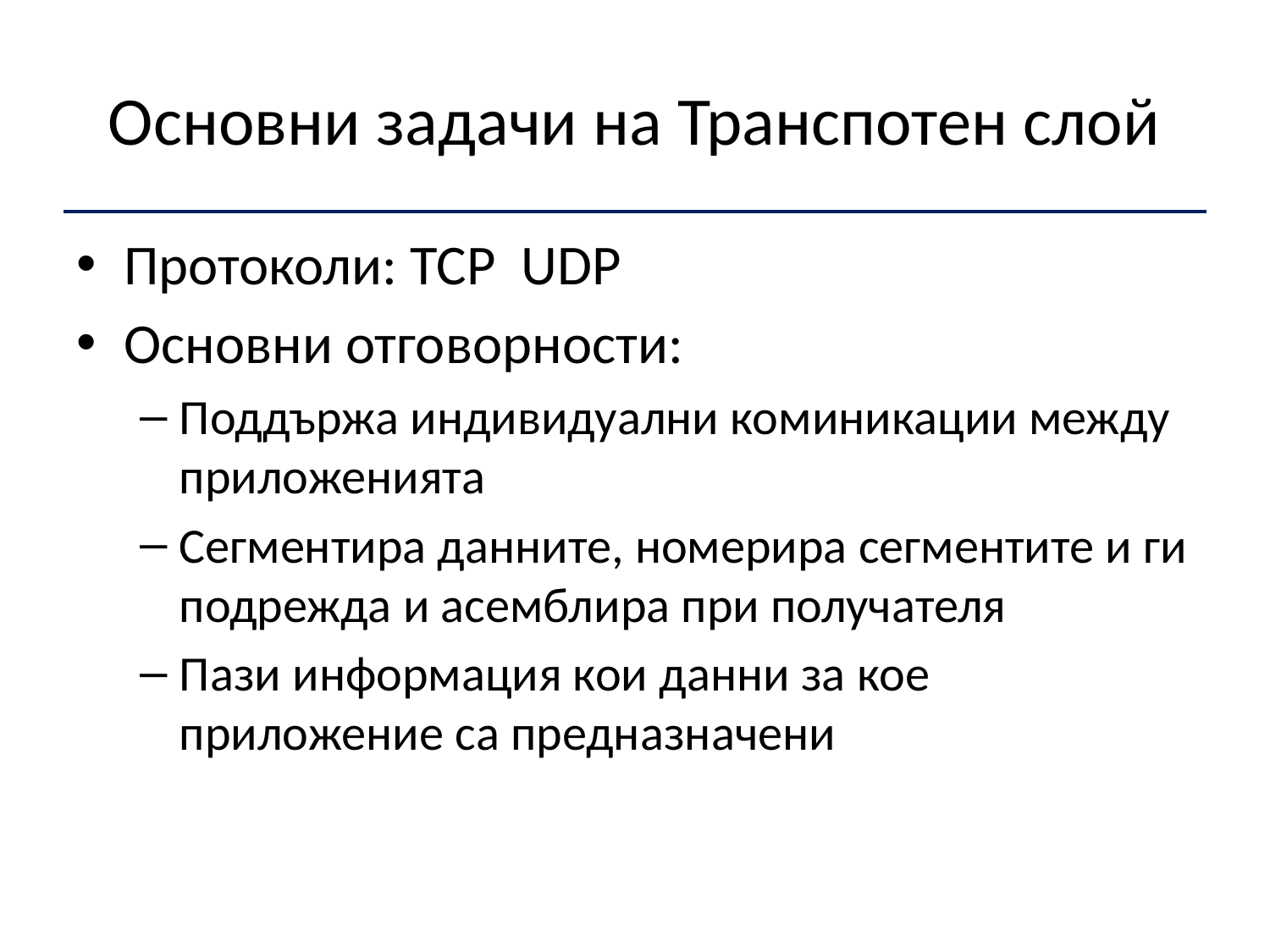

# Основни задачи на Транспотен слой
Протоколи: TCP  UDP
Основни отговорности:
Поддържа индивидуални коминикации между приложенията
Сегментира данните, номерира сегментите и ги подрежда и асемблира при получателя
Пази информация кои данни за кое приложение са предназначени